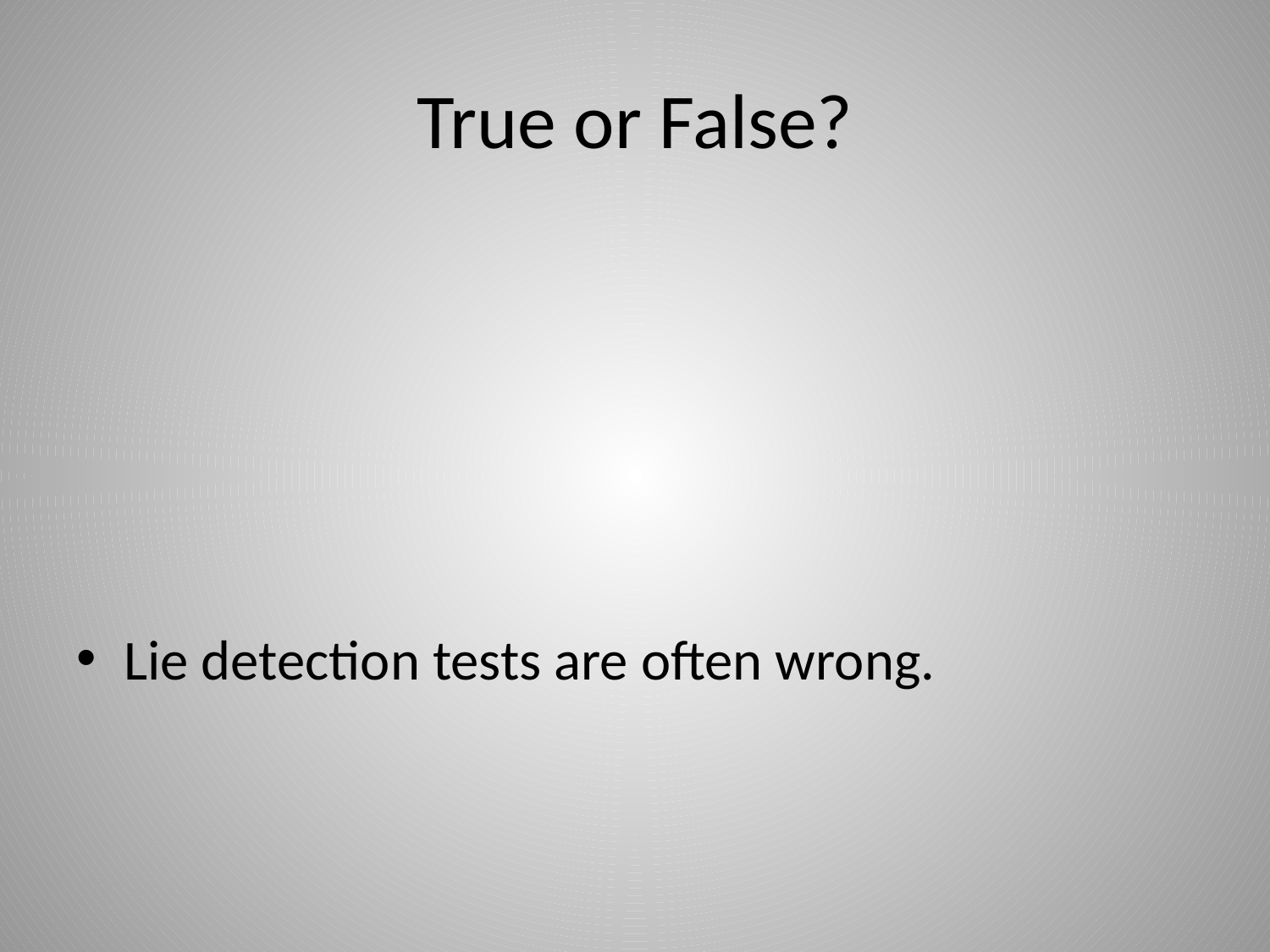

# True or False?

Lie detection tests are often wrong.